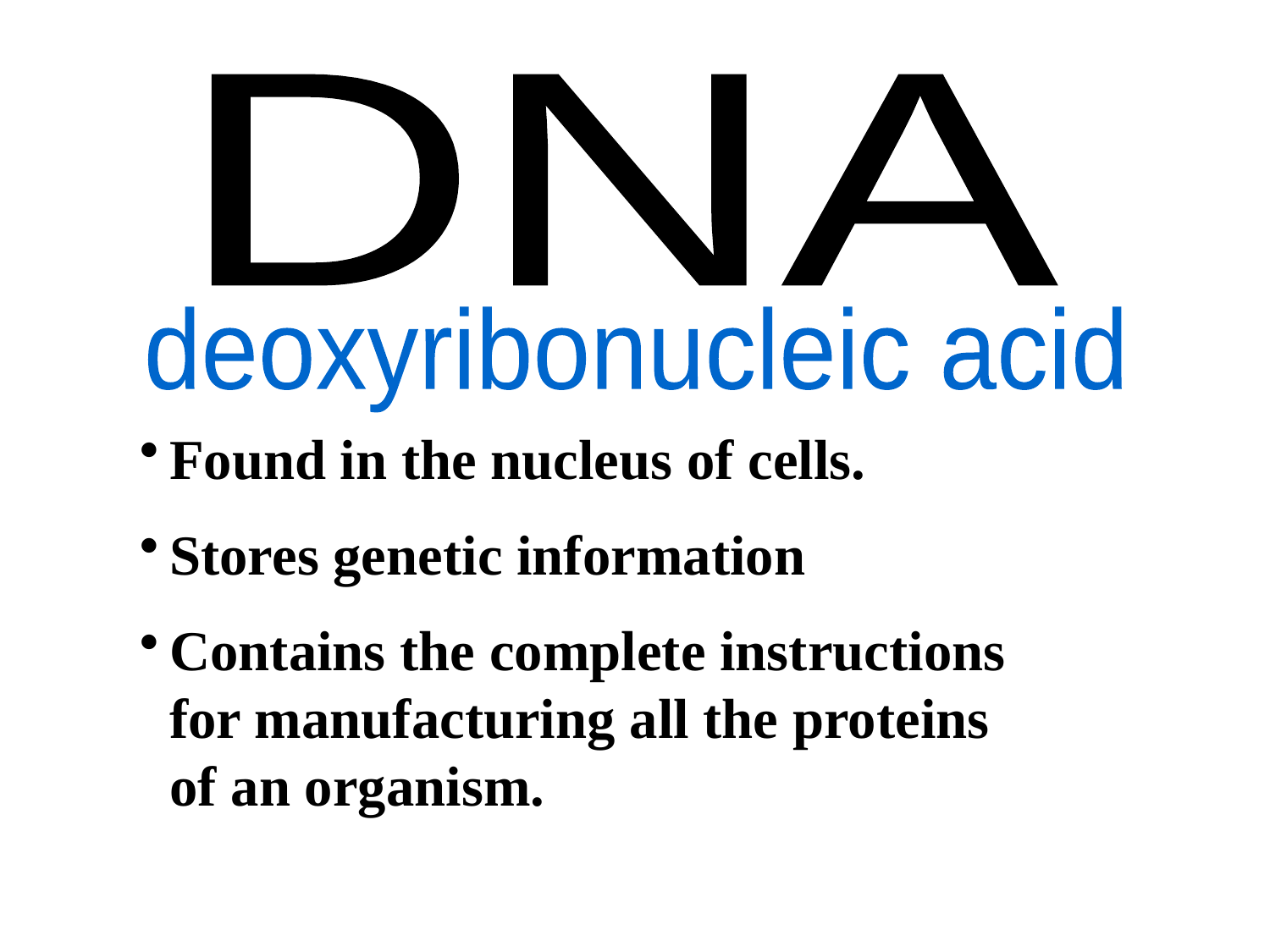

DNA
deoxyribonucleic acid
Found in the nucleus of cells.
Stores genetic information
Contains the complete instructions for manufacturing all the proteins of an organism.